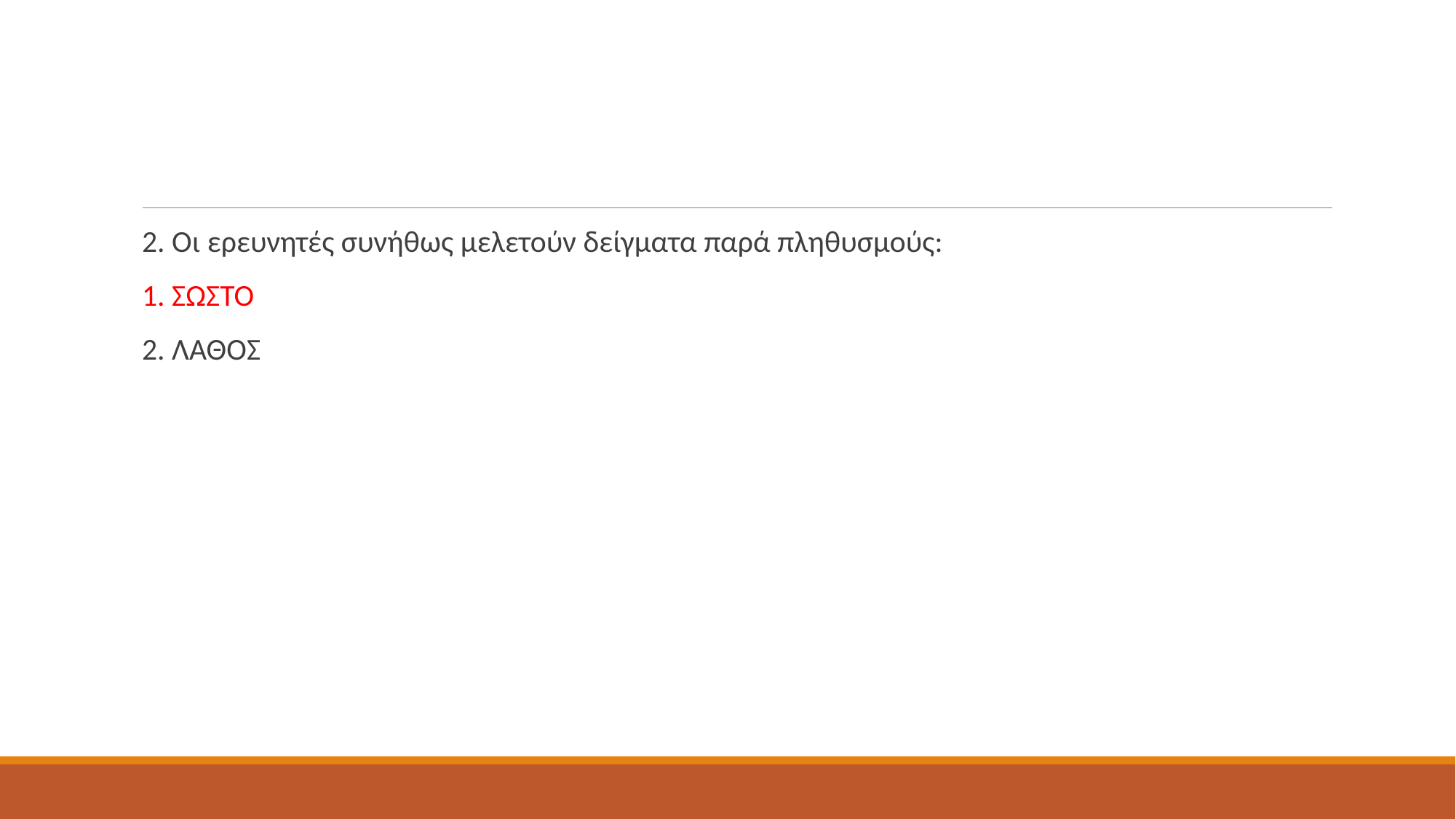

#
2. Οι ερευνητές συνήθως μελετούν δείγματα παρά πληθυσμούς:
1. ΣΩΣΤΟ
2. ΛΑΘΟΣ